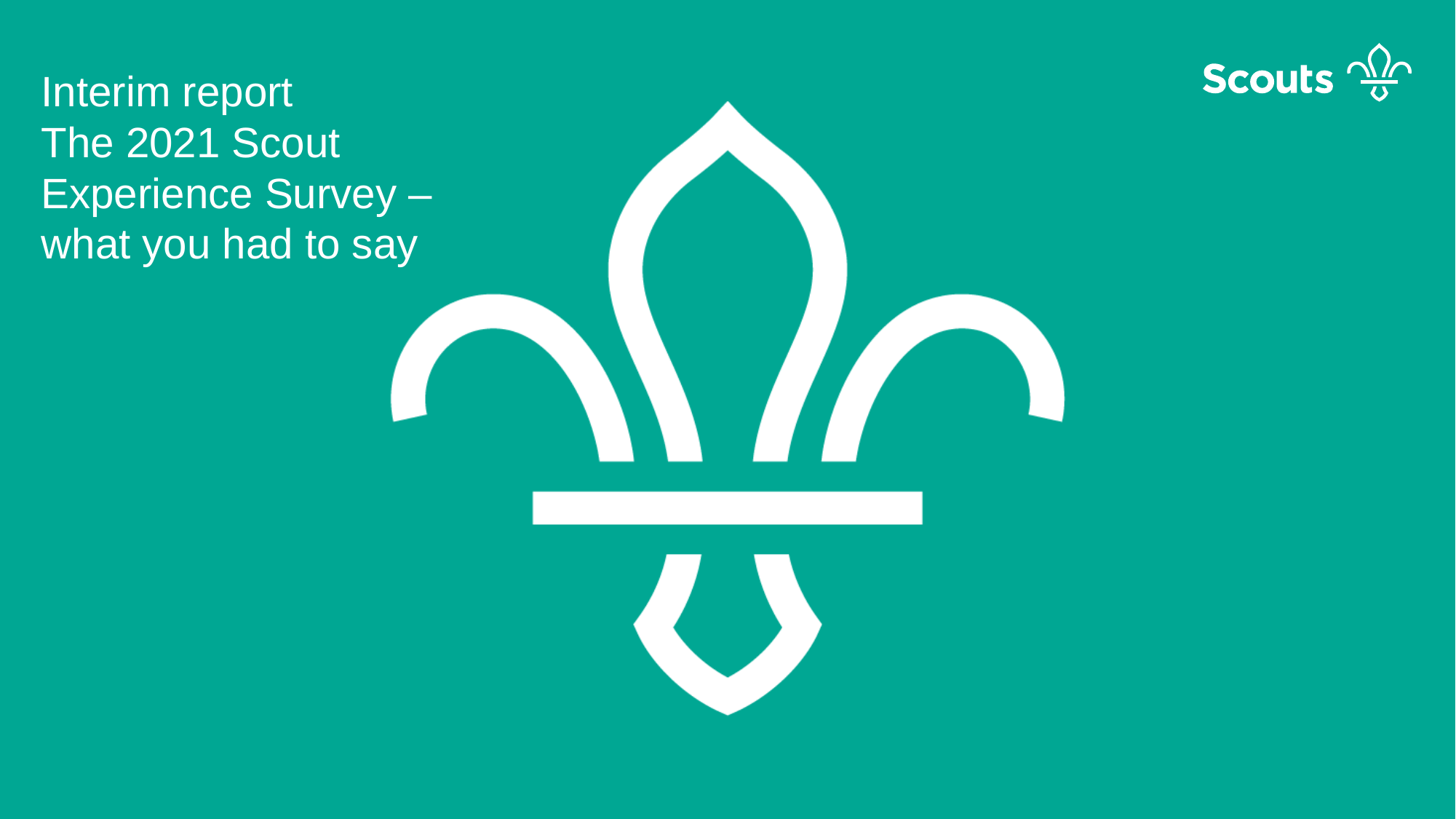

Interim report
The 2021 Scout Experience Survey – what you had to say